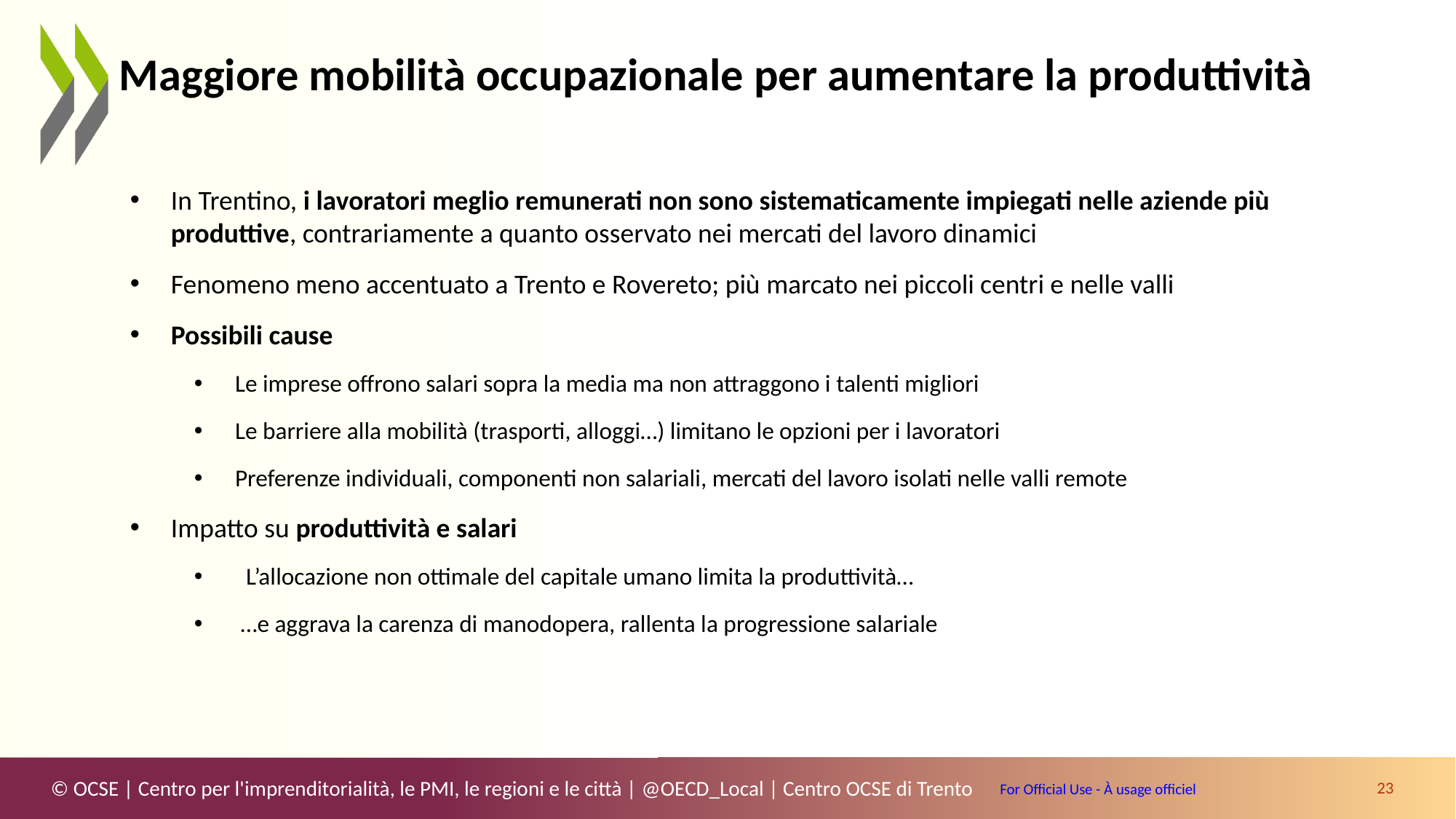

Maggiore mobilità occupazionale per aumentare la produttività

In Trentino, i lavoratori meglio remunerati non sono sistematicamente impiegati nelle aziende più produttive, contrariamente a quanto osservato nei mercati del lavoro dinamici
Fenomeno meno accentuato a Trento e Rovereto; più marcato nei piccoli centri e nelle valli
Possibili cause
Le imprese offrono salari sopra la media ma non attraggono i talenti migliori
Le barriere alla mobilità (trasporti, alloggi…) limitano le opzioni per i lavoratori
Preferenze individuali, componenti non salariali, mercati del lavoro isolati nelle valli remote
Impatto su produttività e salari
  L’allocazione non ottimale del capitale umano limita la produttività…
 …e aggrava la carenza di manodopera, rallenta la progressione salariale
23